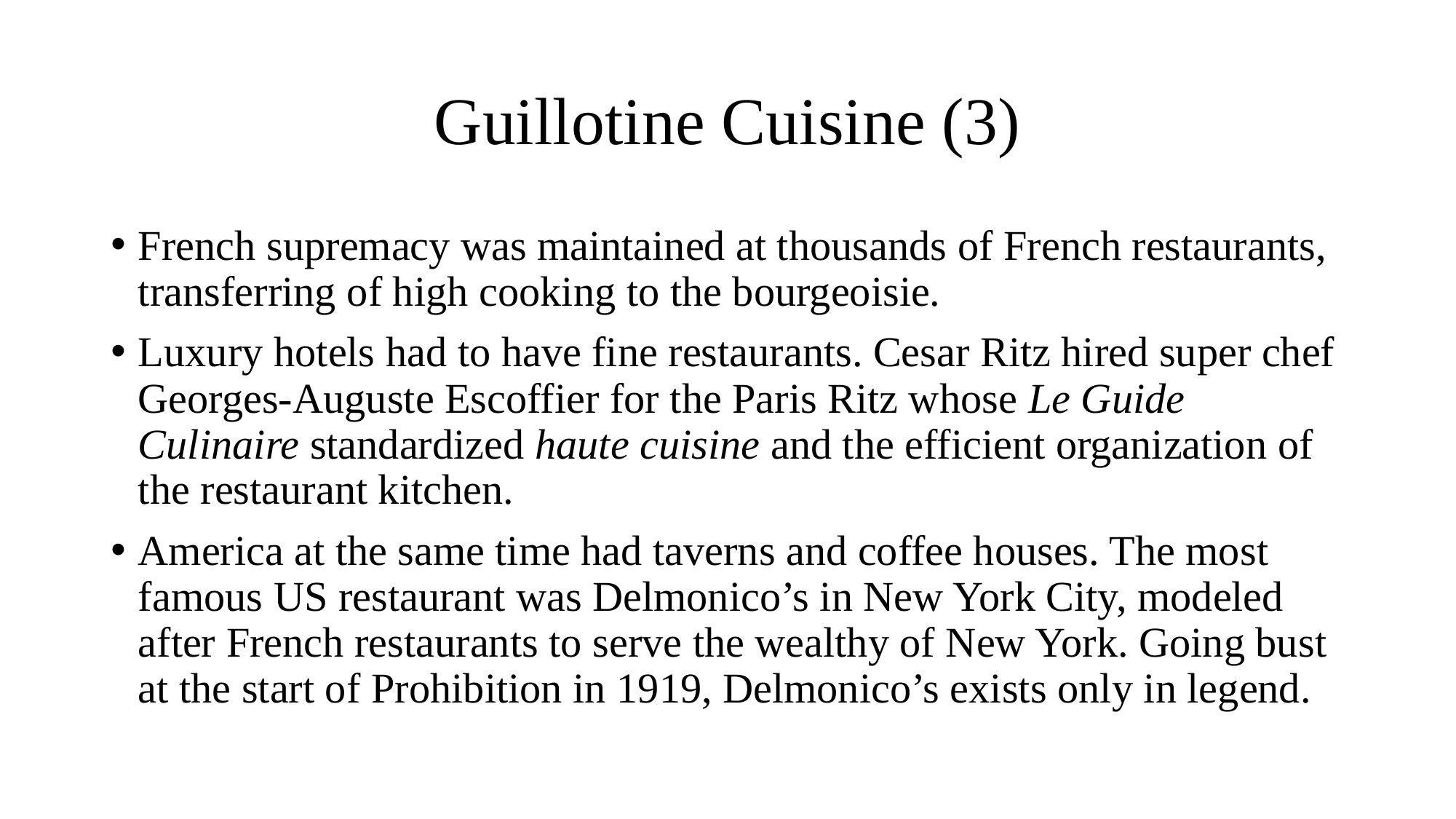

# Guillotine Cuisine (3)
French supremacy was maintained at thousands of French restaurants, transferring of high cooking to the bourgeoisie.
Luxury hotels had to have fine restaurants. Cesar Ritz hired super chef Georges-Auguste Escoffier for the Paris Ritz whose Le Guide Culinaire standardized haute cuisine and the efficient organization of the restaurant kitchen.
America at the same time had taverns and coffee houses. The most famous US restaurant was Delmonico’s in New York City, modeled after French restaurants to serve the wealthy of New York. Going bust at the start of Prohibition in 1919, Delmonico’s exists only in legend.